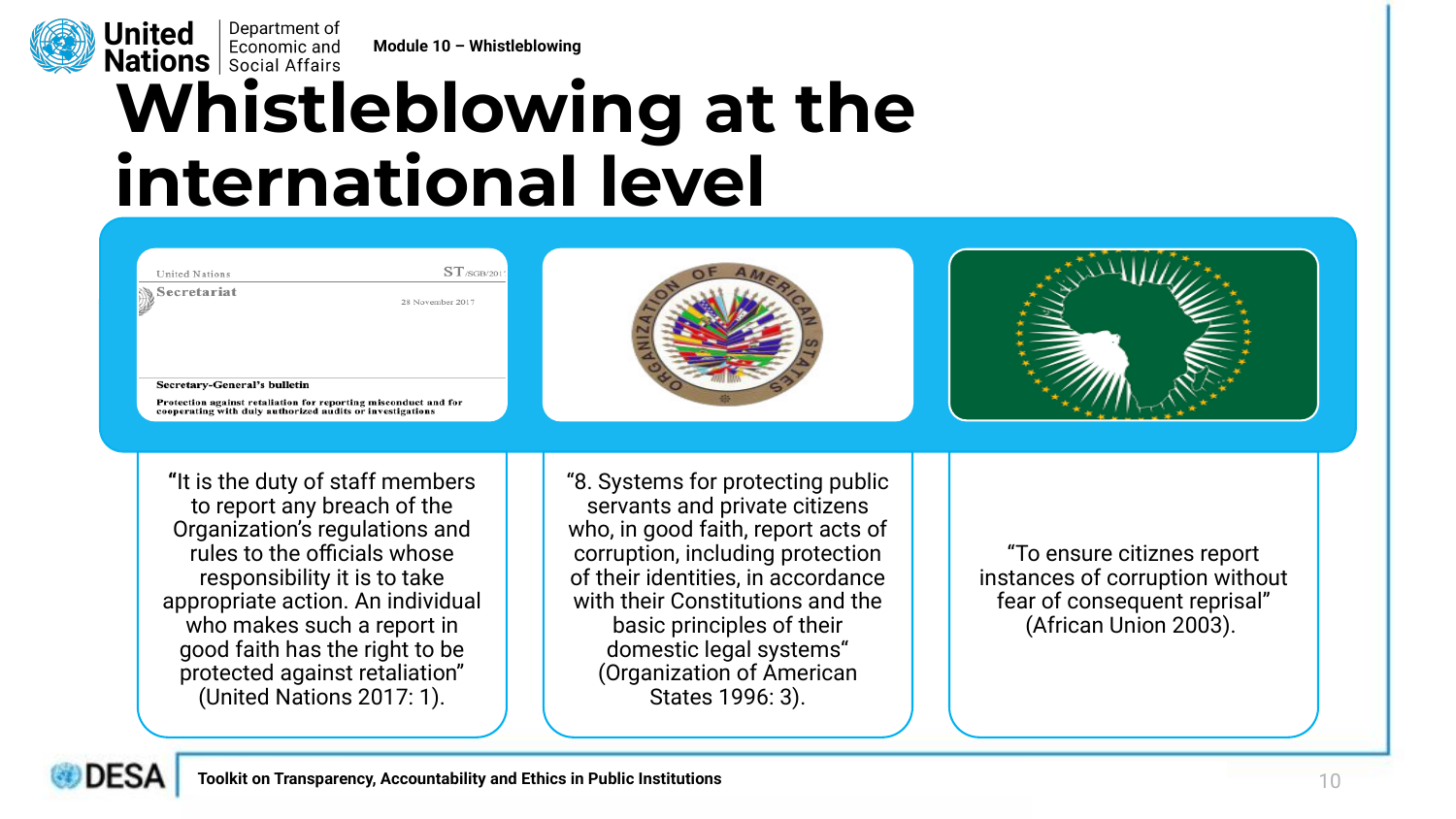

Module 10 – Whistleblowing
# Whistleblowing at the international level

“It is the duty of staff members to report any breach of the Organization’s regulations and rules to the officials whose responsibility it is to take appropriate action. An individual who makes such a report in good faith has the right to be protected against retaliation” (United Nations 2017: 1).
“8. Systems for protecting public servants and private citizens who, in good faith, report acts of corruption, including protection of their identities, in accordance with their Constitutions and the basic principles of their domestic legal systems“ (Organization of American States 1996: 3).
“To ensure citiznes report instances of corruption without fear of consequent reprisal” (African Union 2003).
10